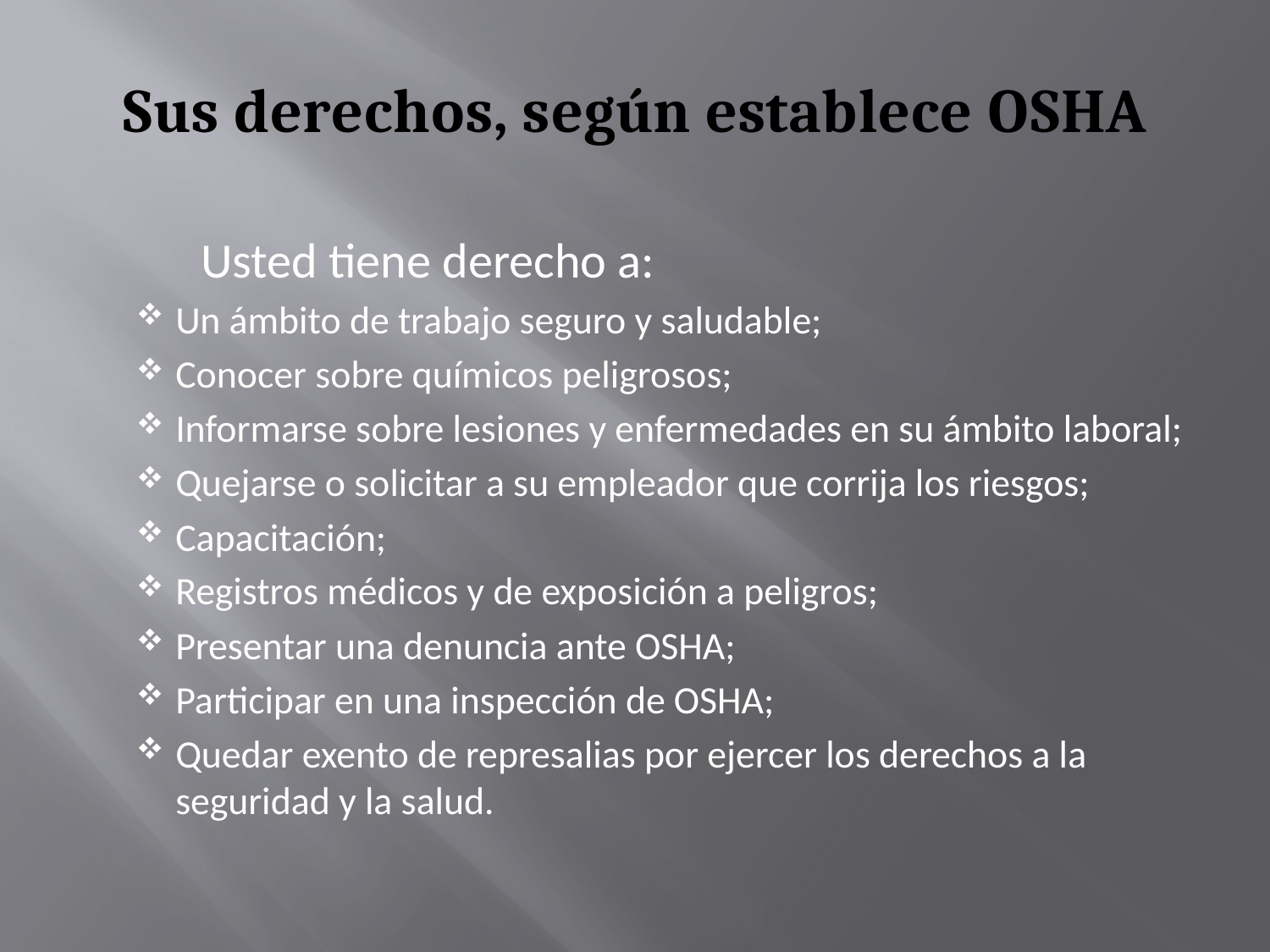

# Sus derechos, según establece OSHA
	Usted tiene derecho a:
Un ámbito de trabajo seguro y saludable;
Conocer sobre químicos peligrosos;
Informarse sobre lesiones y enfermedades en su ámbito laboral;
Quejarse o solicitar a su empleador que corrija los riesgos;
Capacitación;
Registros médicos y de exposición a peligros;
Presentar una denuncia ante OSHA;
Participar en una inspección de OSHA;
Quedar exento de represalias por ejercer los derechos a la seguridad y la salud.